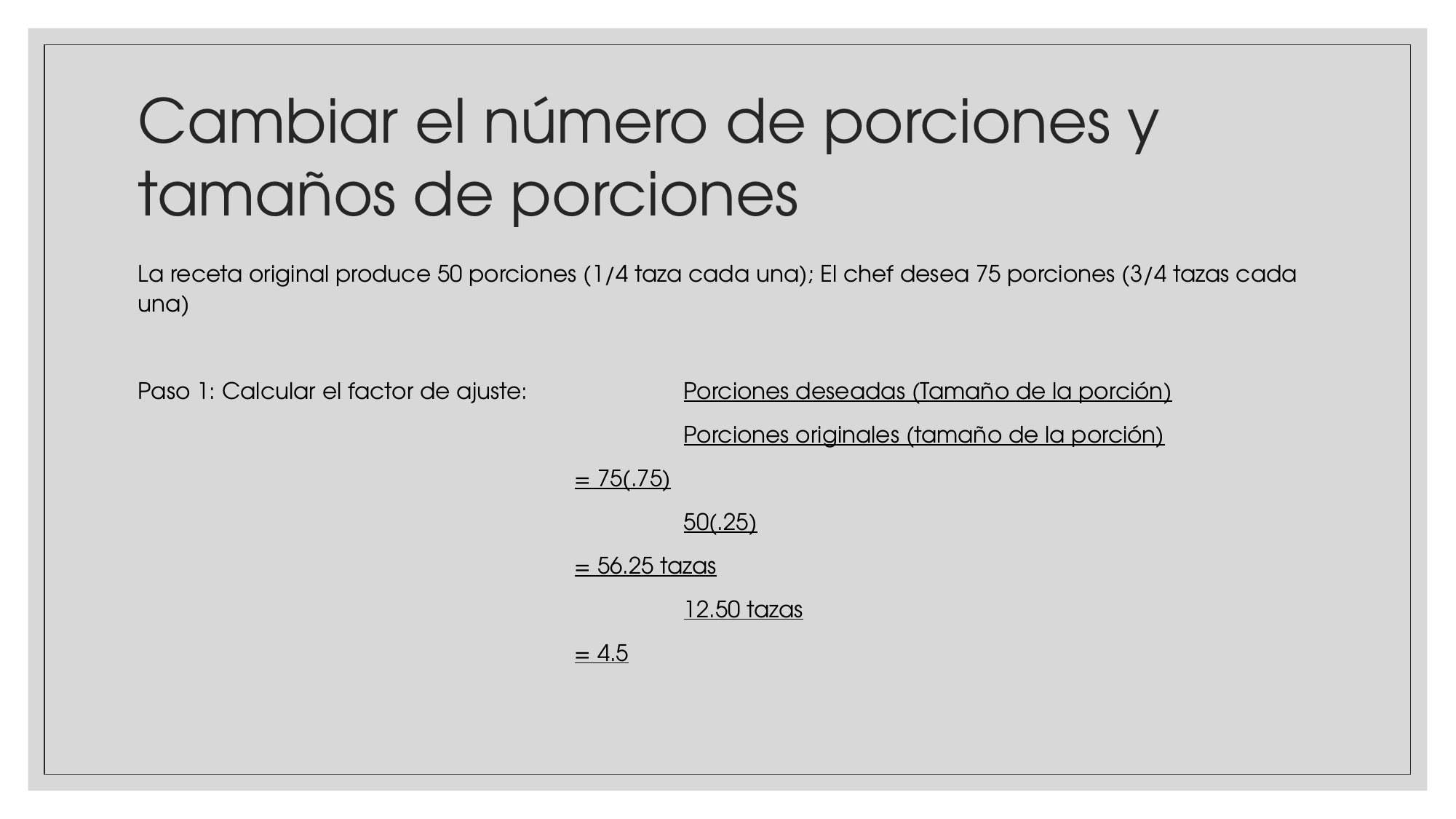

# Cambiar el número de porciones y tamaños de porciones

La receta original produce 50 porciones (1/4 taza cada una); El chef desea 75 porciones (3/4 tazas cada una)

Paso 1: Calcular el factor de ajuste:		Porciones deseadas (Tamaño de la porción)
					Porciones originales (tamaño de la porción)
				= 75(.75)
					50(.25)
				= 56.25 tazas
					12.50 tazas
				= 4.5